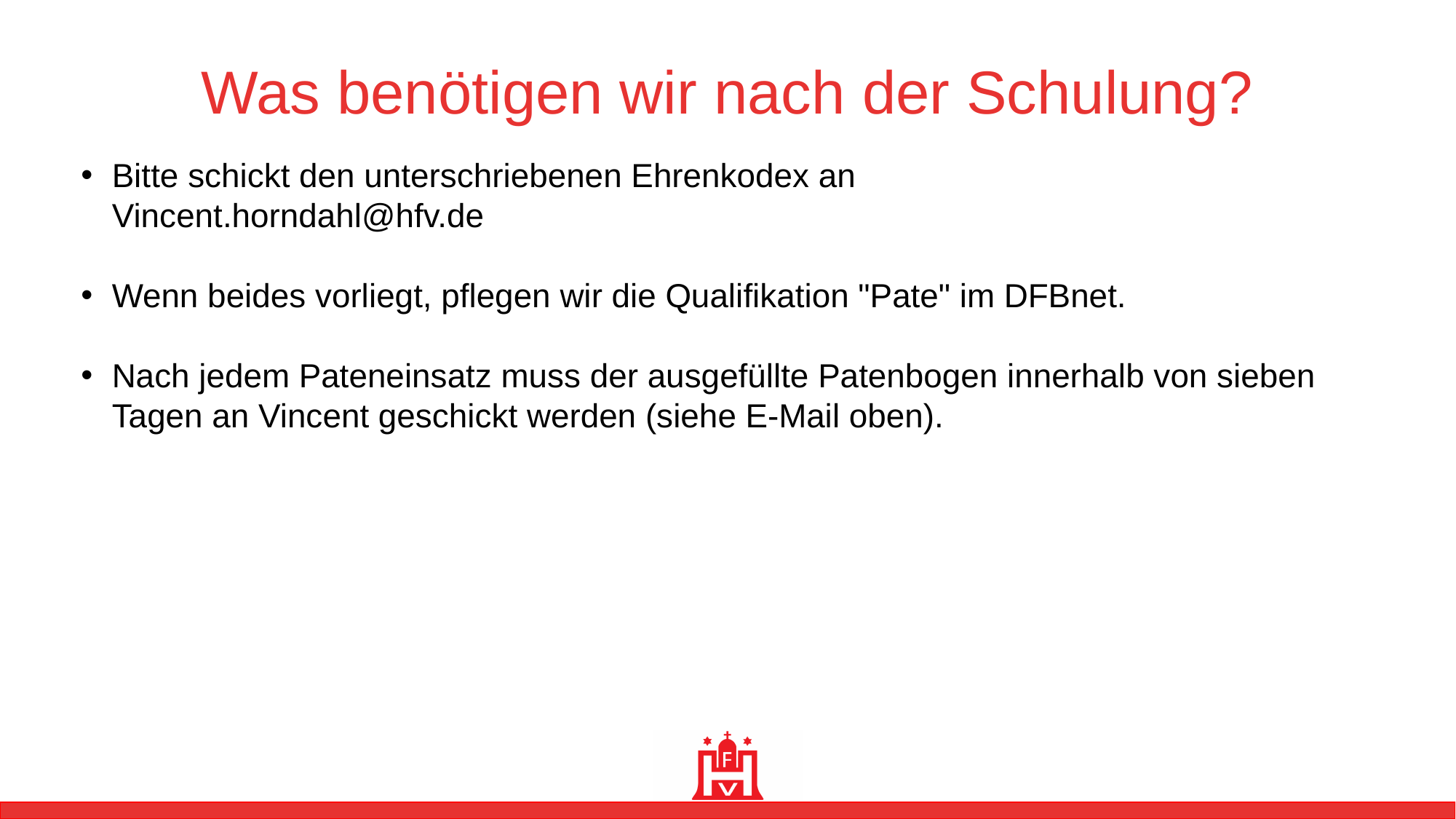

Was benötigen wir nach der Schulung?
Bitte schickt den unterschriebenen Ehrenkodex an
Vincent.horndahl@hfv.de

Wenn beides vorliegt, pflegen wir die Qualifikation "Pate" im DFBnet.

Nach jedem Pateneinsatz muss der ausgefüllte Patenbogen innerhalb von sieben Tagen an Vincent geschickt werden (siehe E-Mail oben).